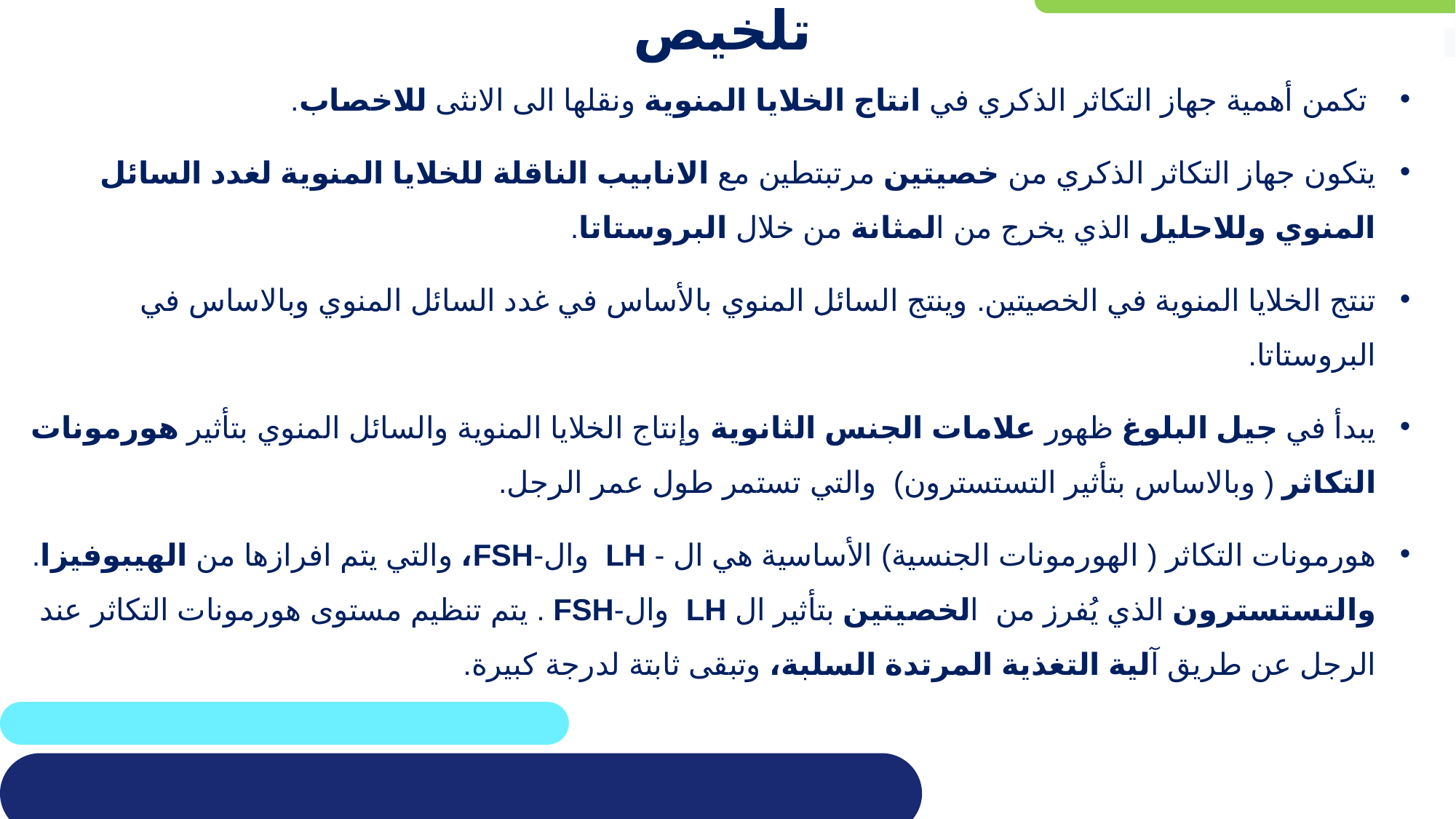

# تلخيص

.
 تكمن أهمية جهاز التكاثر الذكري في انتاج الخلايا المنوية ونقلها الى الانثى للاخصاب.
يتكون جهاز التكاثر الذكري من خصيتين مرتبتطين مع الانابيب الناقلة للخلايا المنوية لغدد السائل المنوي وللاحليل الذي يخرج من المثانة من خلال البروستاتا.
تنتج الخلايا المنوية في الخصيتين. وينتج السائل المنوي بالأساس في غدد السائل المنوي وبالاساس في البروستاتا.
يبدأ في جيل البلوغ ظهور علامات الجنس الثانوية وإنتاج الخلايا المنوية والسائل المنوي بتأثير هورمونات التكاثر ( وبالاساس بتأثير التستسترون)  والتي تستمر طول عمر الرجل.
هورمونات التكاثر ( الهورمونات الجنسية) الأساسية هي ال - LH  وال-FSH، والتي يتم افرازها من الهيبوفيزا. والتستسترون الذي يُفرز من  الخصيتين بتأثير ال LH  وال-FSH . يتم تنظيم مستوى هورمونات التكاثر عند الرجل عن طريق آلية التغذية المرتدة السلبة، وتبقى ثابتة لدرجة كبيرة.